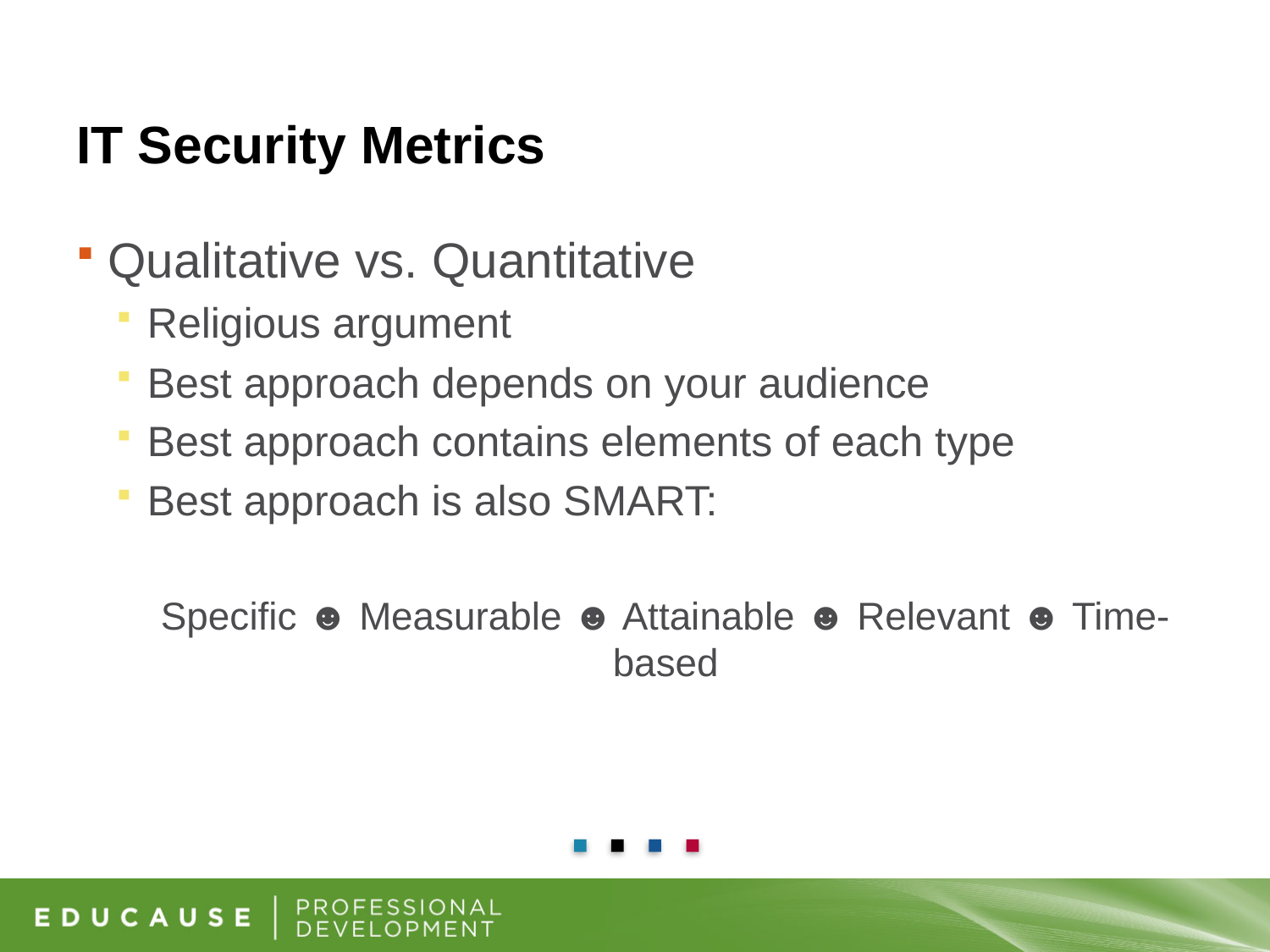

# IT Security Metrics
Qualitative vs. Quantitative
Religious argument
Best approach depends on your audience
Best approach contains elements of each type
Best approach is also SMART:

Specific ☻ Measurable ☻ Attainable ☻ Relevant ☻ Time-based